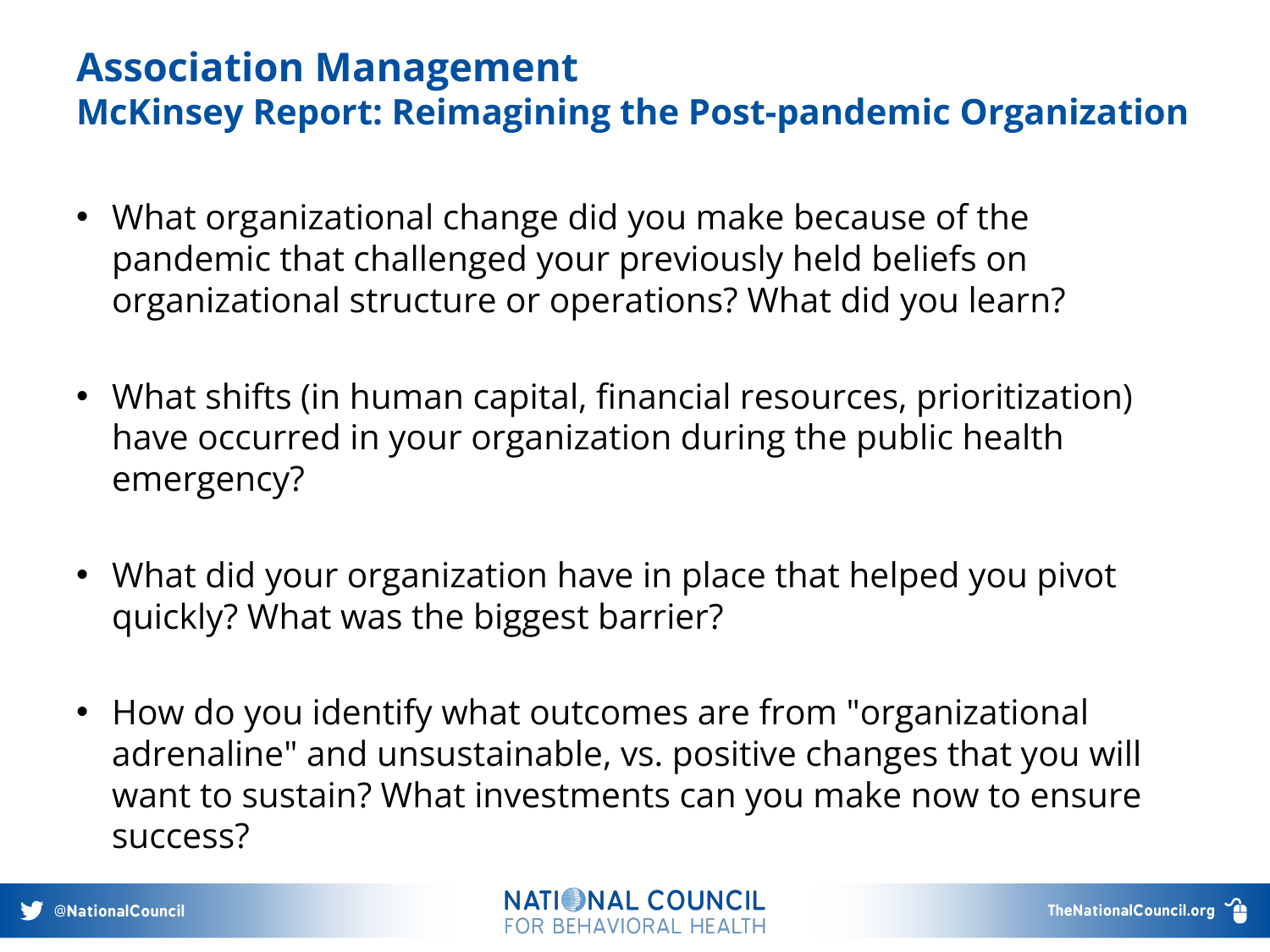

# Association Management McKinsey Report: Reimagining the Post-pandemic Organization

What organizational change did you make because of the pandemic that challenged your previously held beliefs on organizational structure or operations? What did you learn?

What shifts (in human capital, financial resources, prioritization) have occurred in your organization during the public health emergency?

What did your organization have in place that helped you pivot quickly? What was the biggest barrier?

How do you identify what outcomes are from "organizational adrenaline" and unsustainable, vs. positive changes that you will want to sustain? What investments can you make now to ensure success?